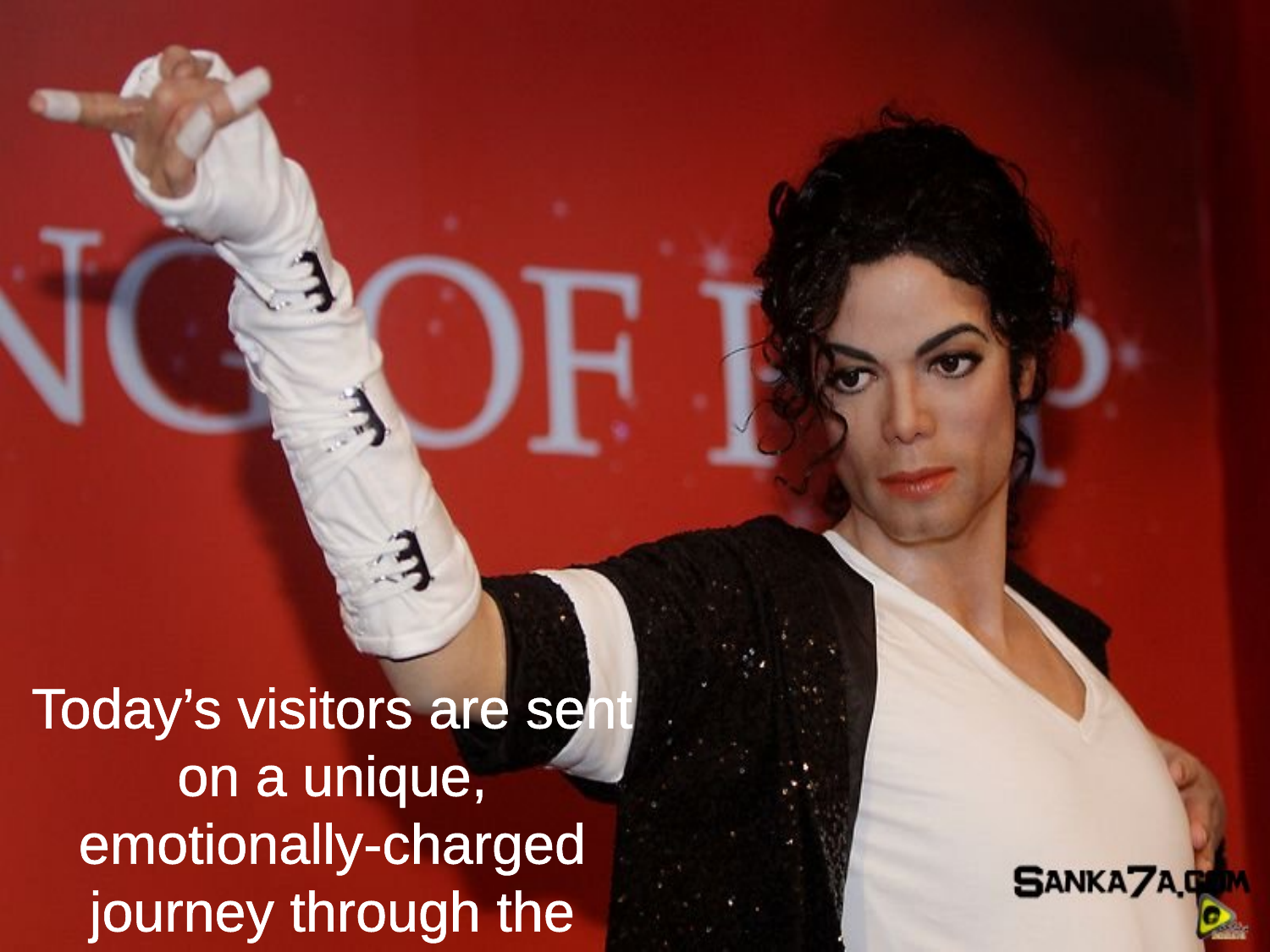

Today’s visitors are sent on a unique, emotionally-charged journey through the realms of the powerful and famous.